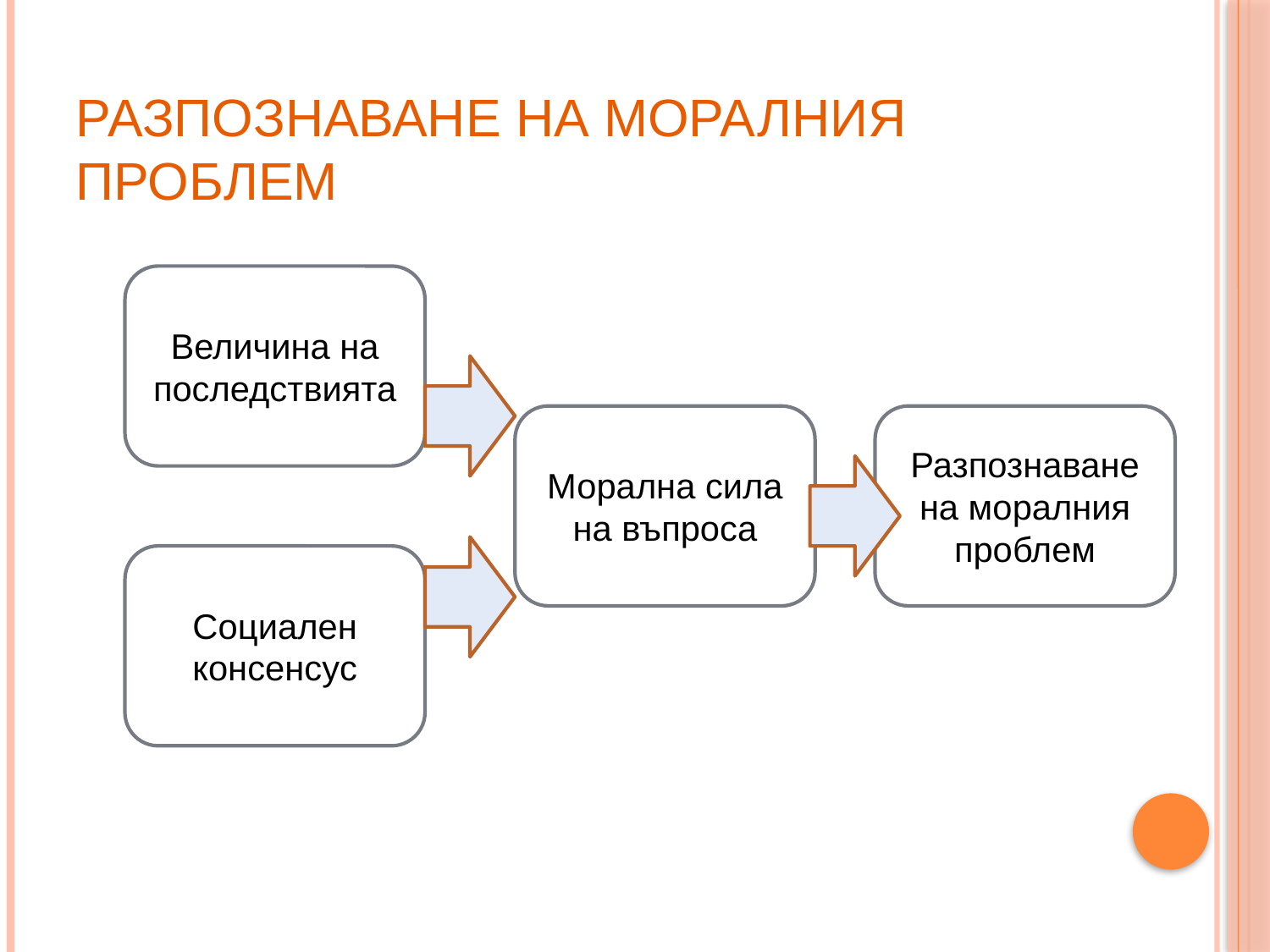

Разпознаване на моралния проблем
Величина на последствията

Морална сила на въпроса
Разпознаване на моралния проблем

Социален консенсус